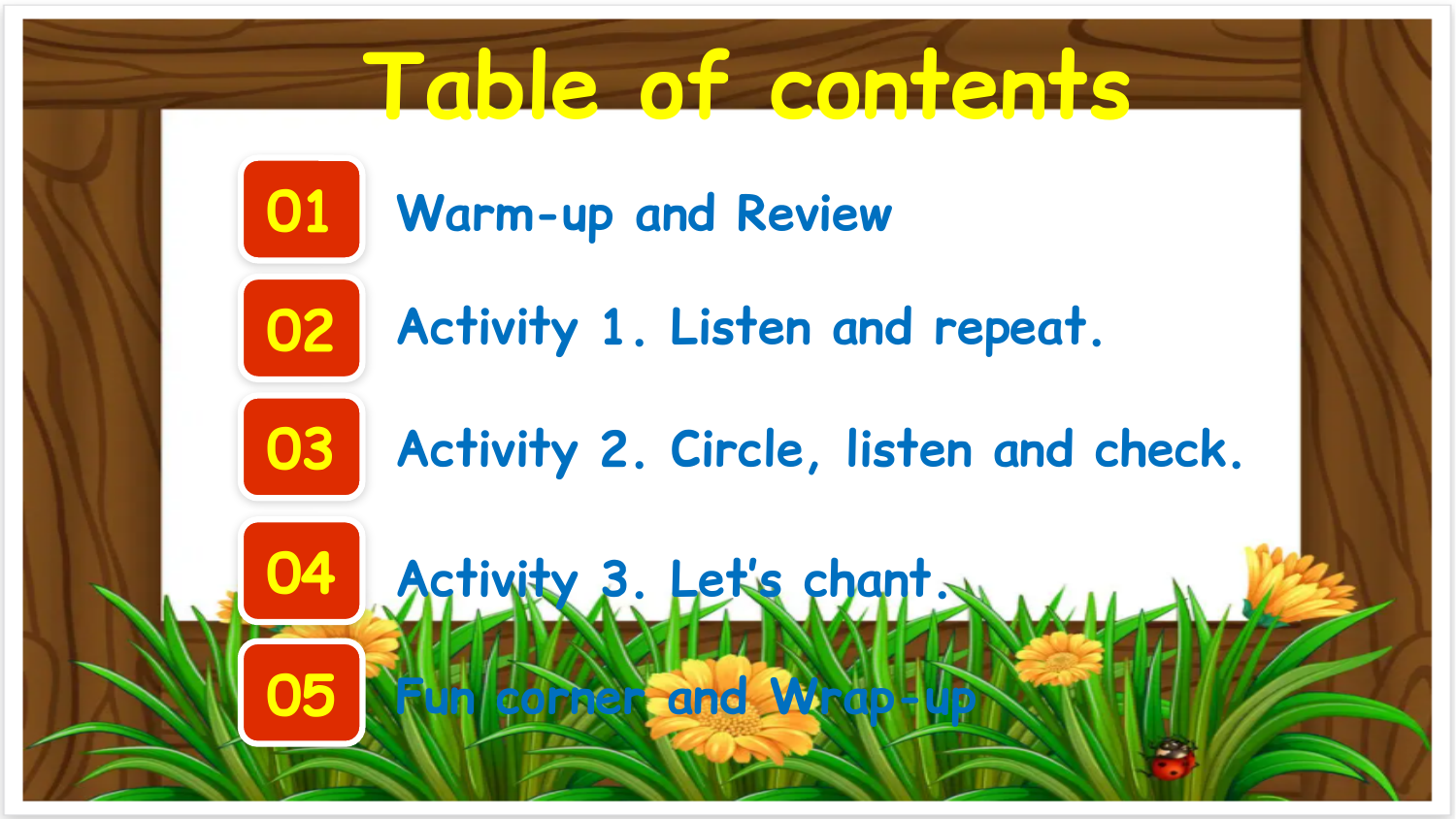

Table of contents
01
Warm-up and Review
02
Activity 1. Listen and repeat.
03
Activity 2. Circle, listen and check.
04
Activity 3. Let’s chant.
05
Fun corner and Wrap-up